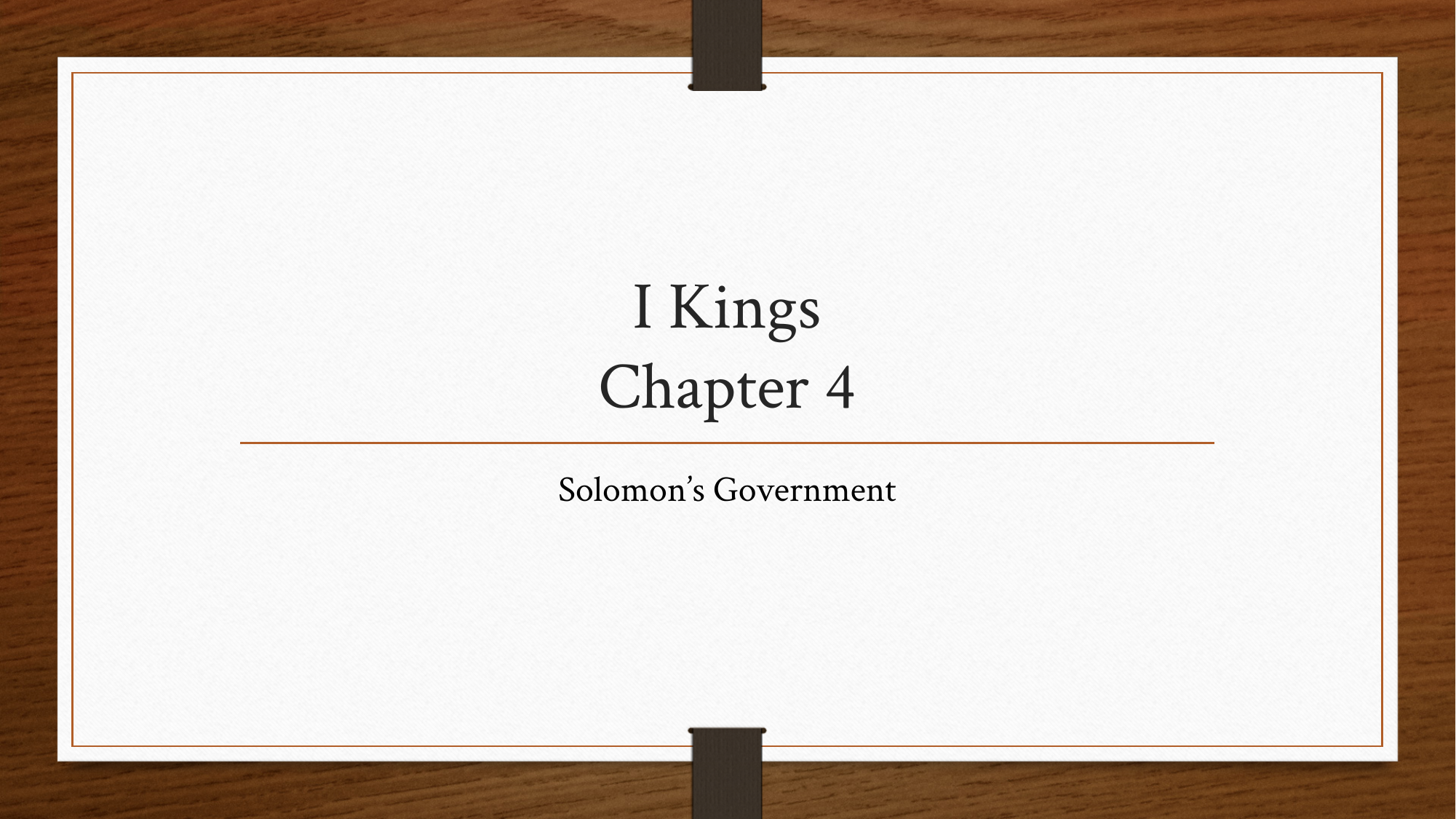

# I Kings Chapter 4
Solomon’s Government